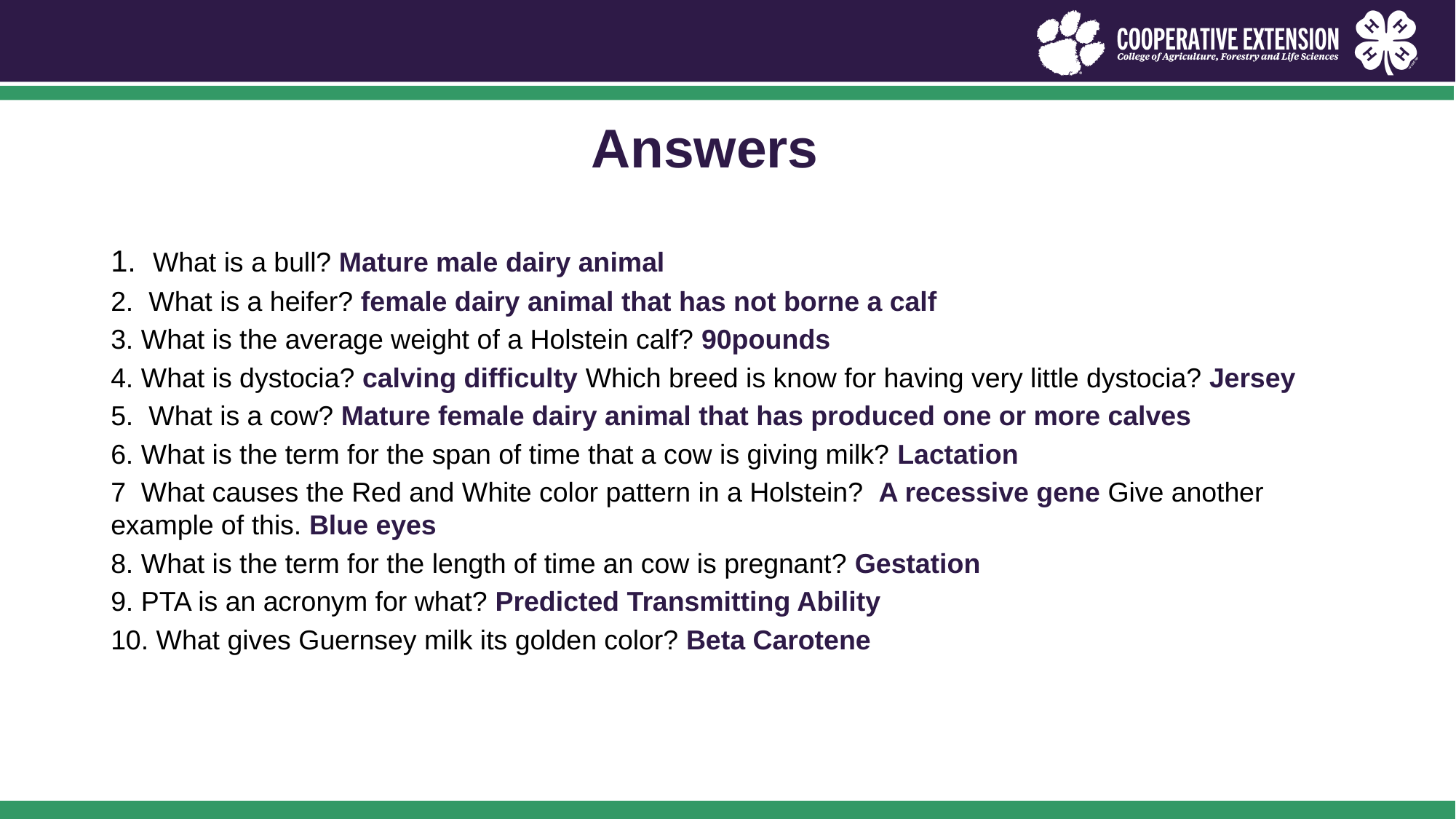

# Answers
1.  What is a bull? Mature male dairy animal
2.  What is a heifer? female dairy animal that has not borne a calf
3. What is the average weight of a Holstein calf? 90pounds
4. What is dystocia? calving difficulty Which breed is know for having very little dystocia? Jersey
5.  What is a cow? Mature female dairy animal that has produced one or more calves
6. What is the term for the span of time that a cow is giving milk? Lactation
7  What causes the Red and White color pattern in a Holstein?  A recessive gene Give another example of this. Blue eyes
8. What is the term for the length of time an cow is pregnant? Gestation
9. PTA is an acronym for what? Predicted Transmitting Ability
10. What gives Guernsey milk its golden color? Beta Carotene